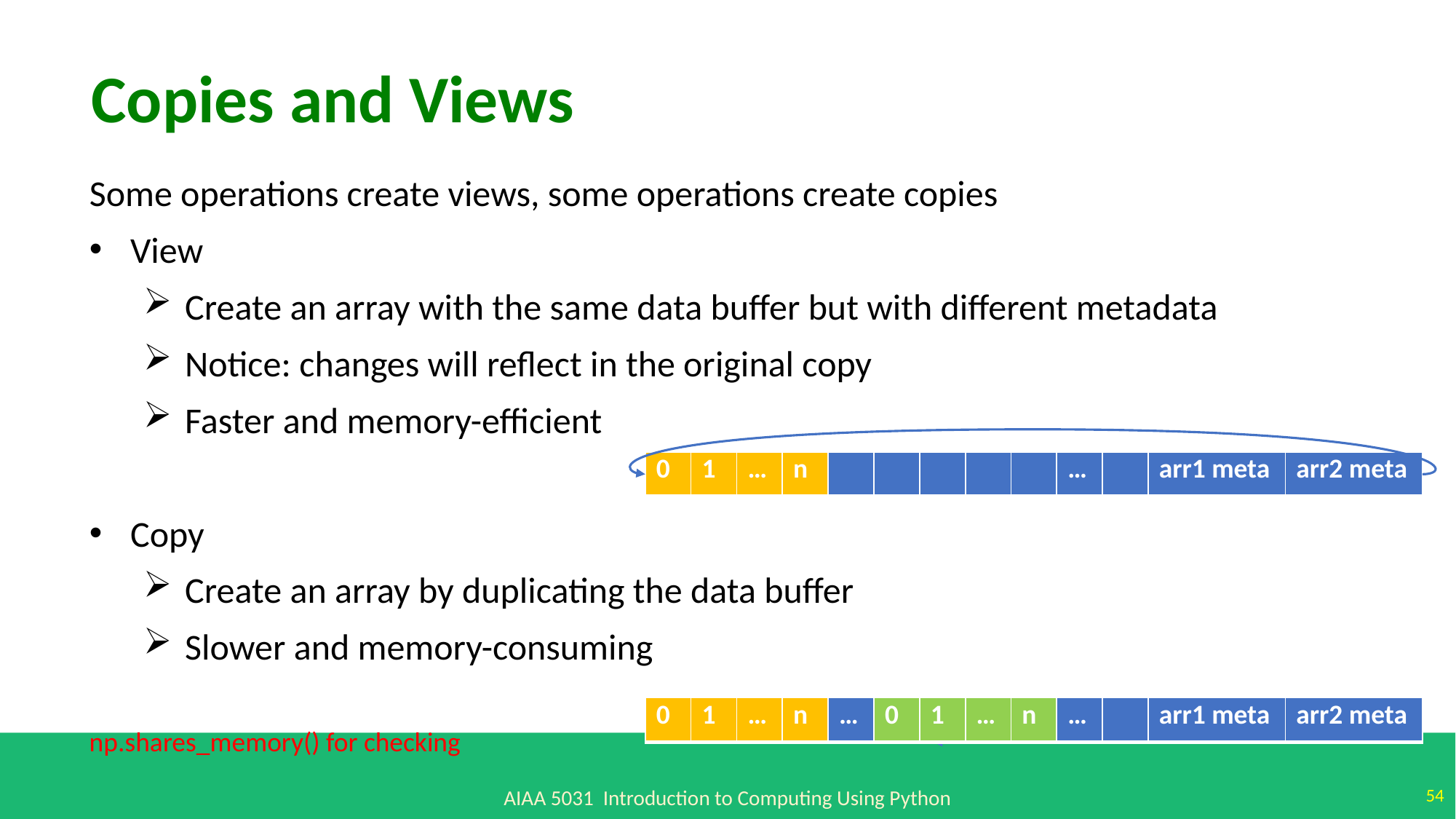

Copies and Views
Some operations create views, some operations create copies
View
Create an array with the same data buffer but with different metadata
Notice: changes will reflect in the original copy
Faster and memory-efficient

Copy
Create an array by duplicating the data buffer
Slower and memory-consuming
| 0 | 1 | … | n |  |  |  |  |  | … |  | arr1 meta | arr2 meta |
| --- | --- | --- | --- | --- | --- | --- | --- | --- | --- | --- | --- | --- |
| 0 | 1 | … | n | … | 0 | 1 | … | n | … |  | arr1 meta | arr2 meta |
| --- | --- | --- | --- | --- | --- | --- | --- | --- | --- | --- | --- | --- |
np.shares_memory() for checking
54
AIAA 5031  Introduction to Computing Using Python